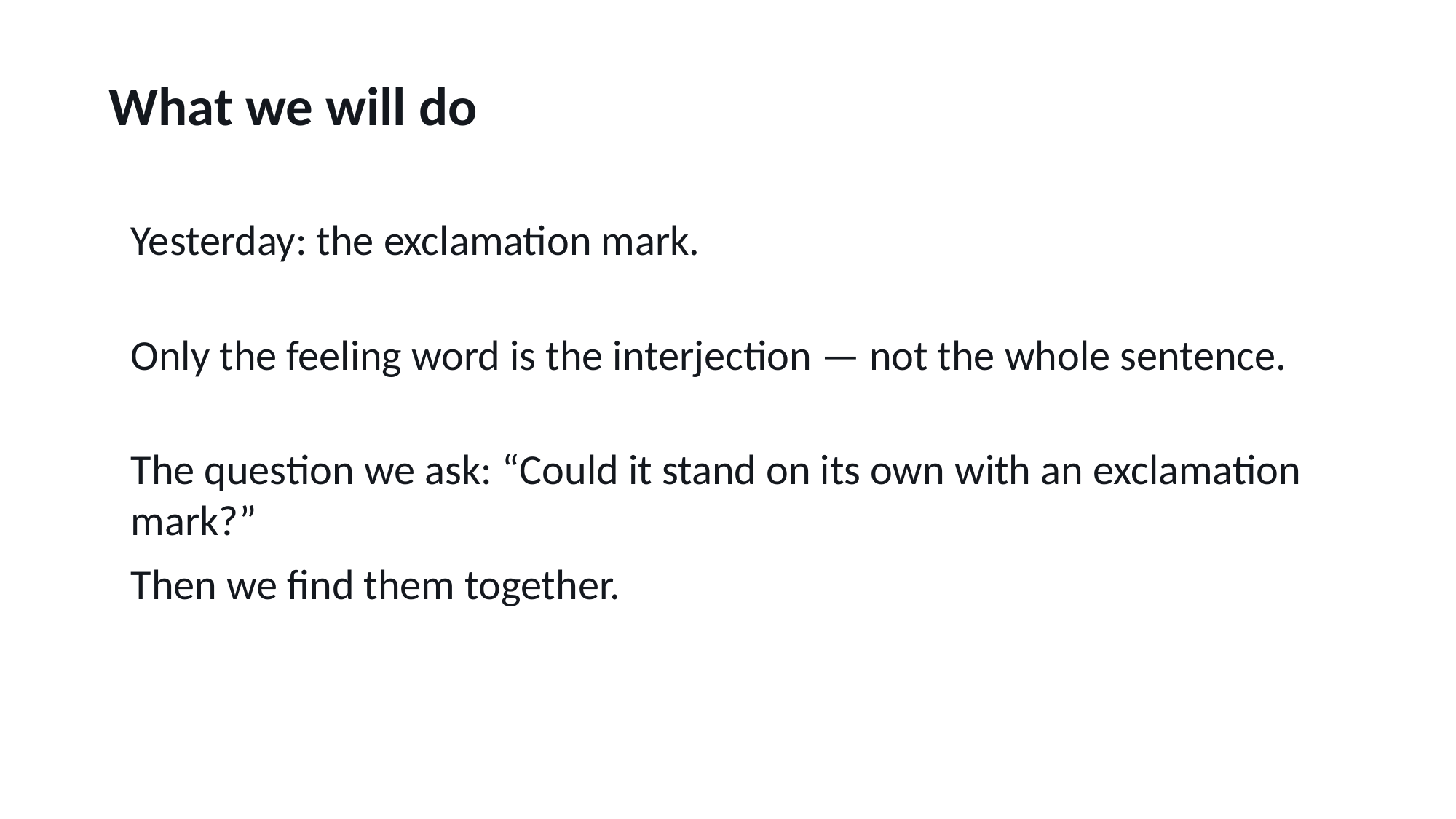

What we will do
Yesterday: the exclamation mark.
Only the feeling word is the interjection — not the whole sentence.
The question we ask: “Could it stand on its own with an exclamation mark?”
Then we find them together.